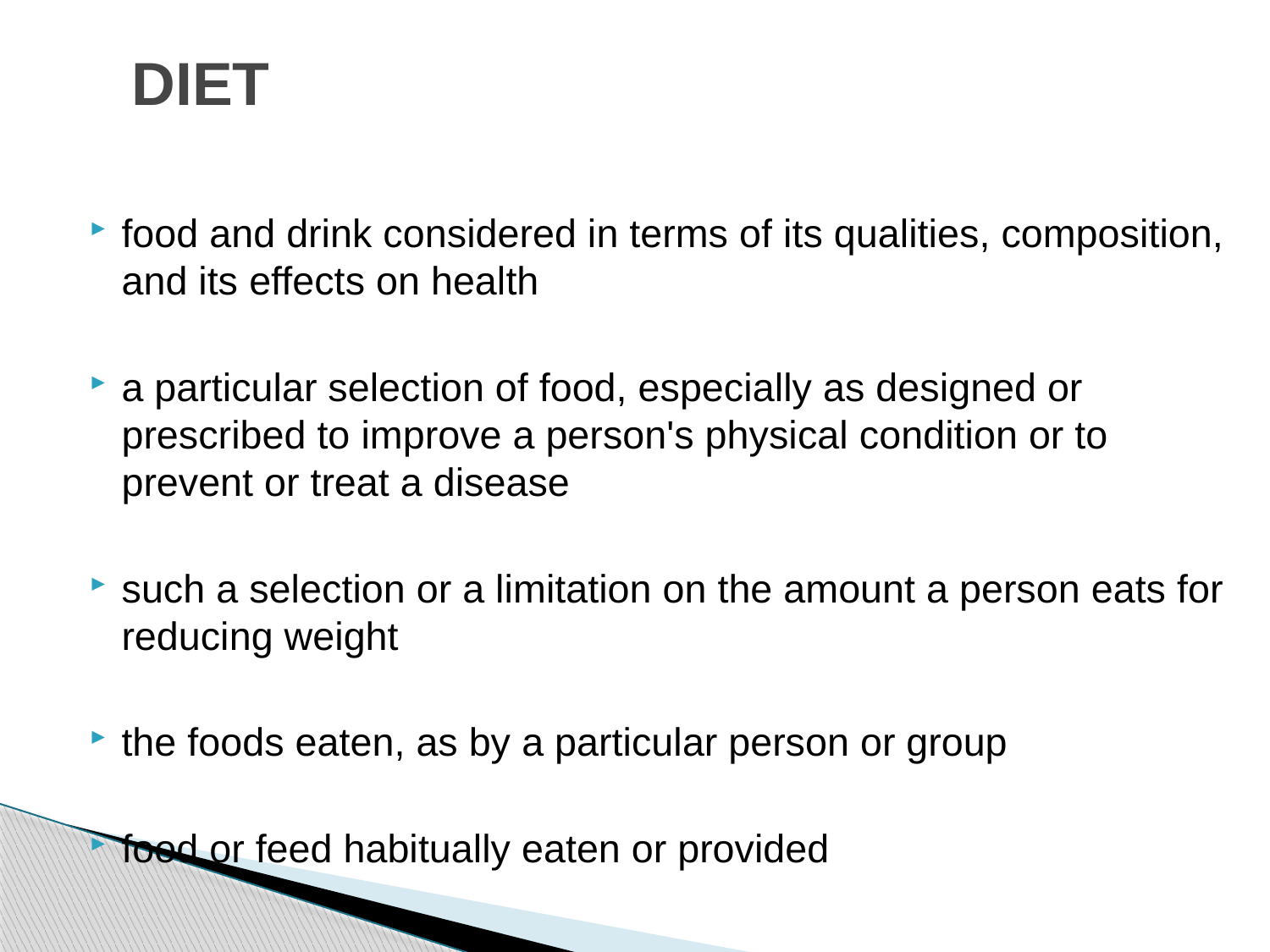

# DIET

food and drink considered in terms of its qualities, composition, and its effects on health

a particular selection of food, especially as designed or prescribed to improve a person's physical condition or to prevent or treat a disease

such a selection or a limitation on the amount a person eats for reducing weight

the foods eaten, as by a particular person or group

food or feed habitually eaten or provided